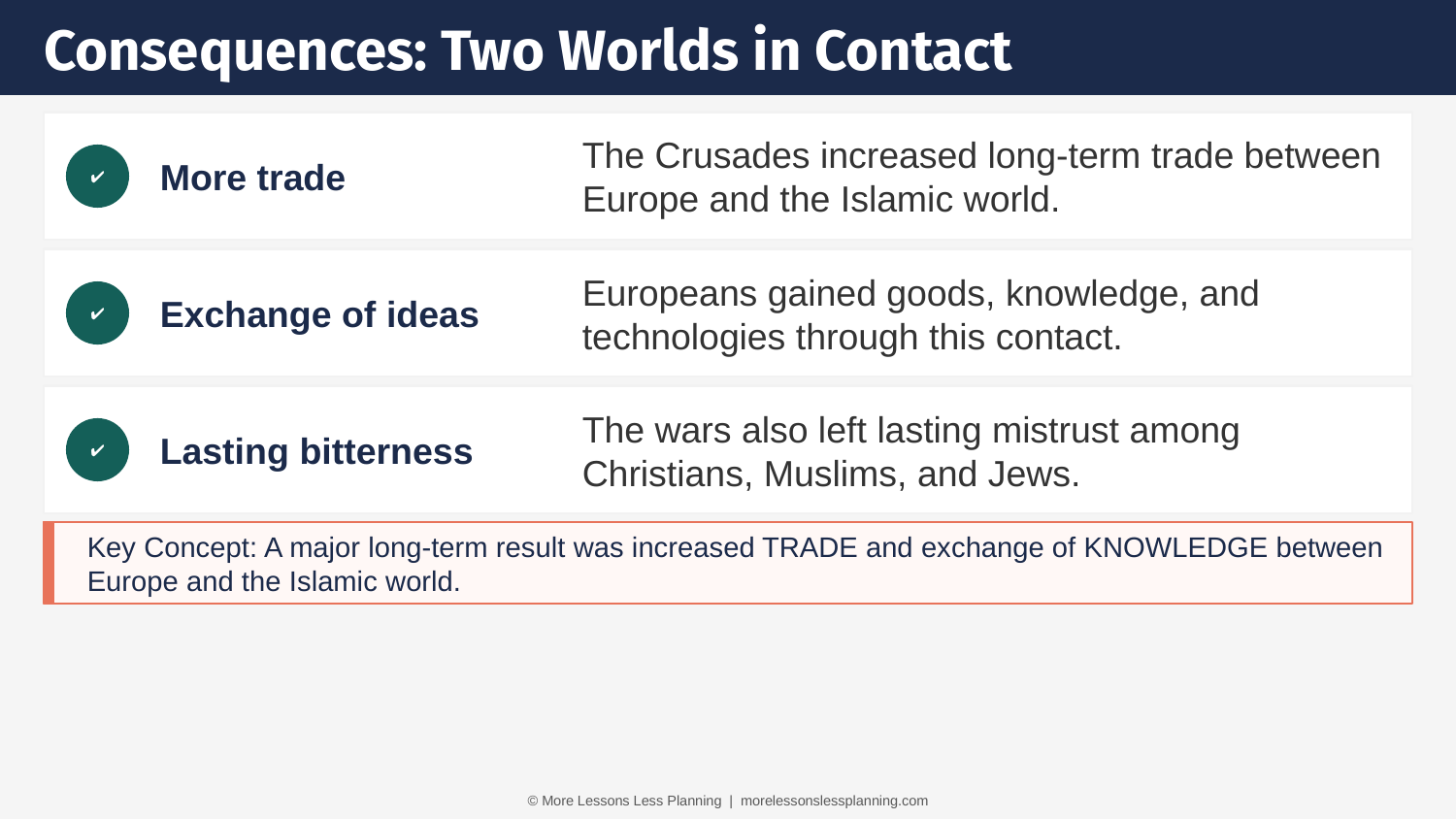

Consequences: Two Worlds in Contact

More trade
The Crusades increased long-term trade between Europe and the Islamic world.

✔

Exchange of ideas
Europeans gained goods, knowledge, and technologies through this contact.

✔

Lasting bitterness
The wars also left lasting mistrust among Christians, Muslims, and Jews.

✔

Key Concept: A major long-term result was increased TRADE and exchange of KNOWLEDGE between Europe and the Islamic world.
© More Lessons Less Planning  |  morelessonslessplanning.com